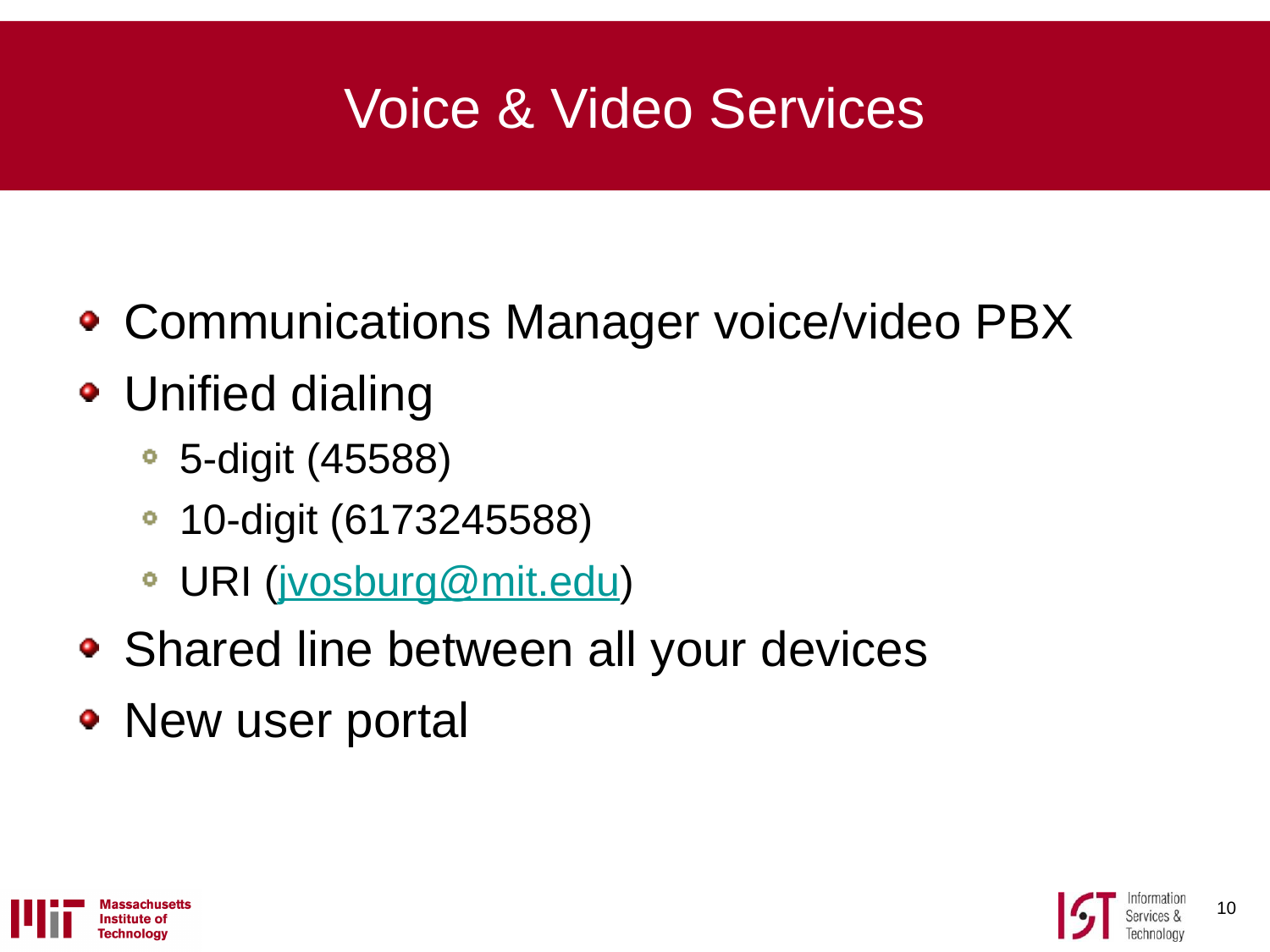

# Voice & Video Services

Communications Manager voice/video PBX
Unified dialing
5-digit (45588)
10-digit (6173245588)
URI (jvosburg@mit.edu)
Shared line between all your devices
New user portal
10